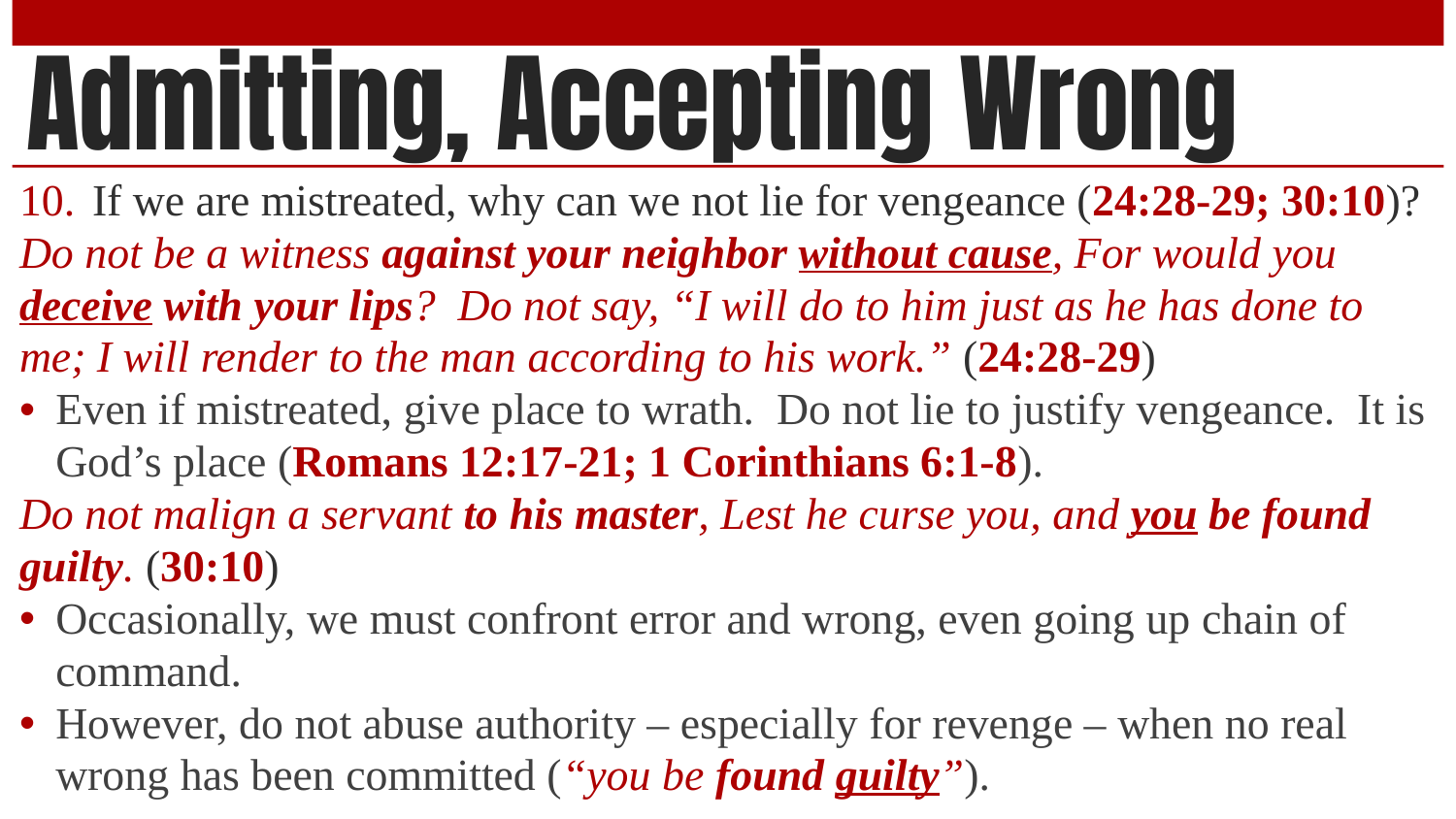

# Admitting, Accepting Wrong
If we are mistreated, why can we not lie for vengeance (24:28-29; 30:10)?
Do not be a witness against your neighbor without cause, For would you deceive with your lips?  Do not say, “I will do to him just as he has done to me; I will render to the man according to his work.” (24:28-29)
Even if mistreated, give place to wrath.  Do not lie to justify vengeance.  It is God’s place (Romans 12:17-21; 1 Corinthians 6:1-8).
Do not malign a servant to his master, Lest he curse you, and you be found guilty. (30:10)
Occasionally, we must confront error and wrong, even going up chain of command.
However, do not abuse authority – especially for revenge – when no real wrong has been committed (“you be found guilty”).